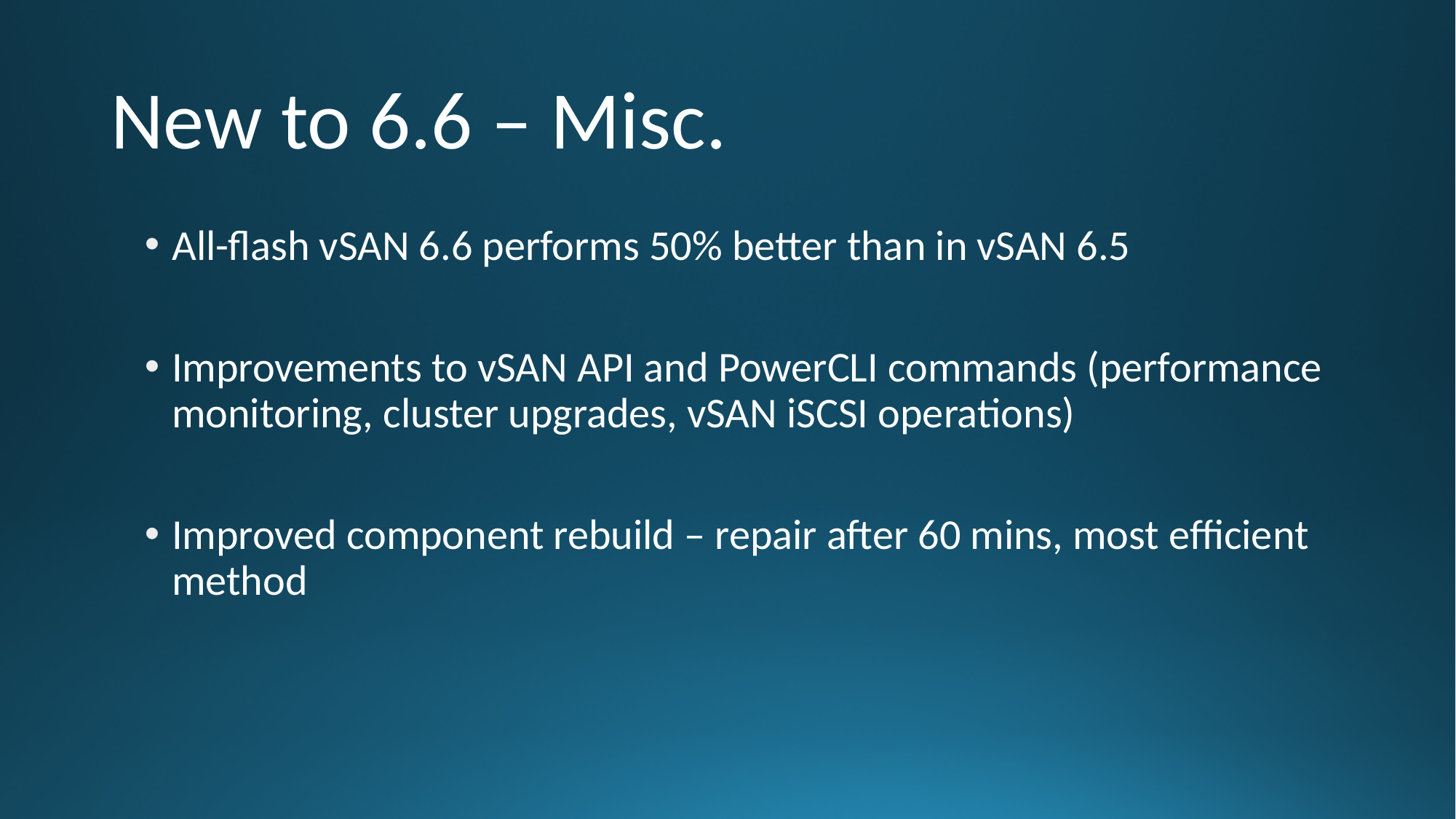

# New to 6.6 – Misc.
All-flash vSAN 6.6 performs 50% better than in vSAN 6.5

Improvements to vSAN API and PowerCLI commands (performance monitoring, cluster upgrades, vSAN iSCSI operations)

Improved component rebuild – repair after 60 mins, most efficient method